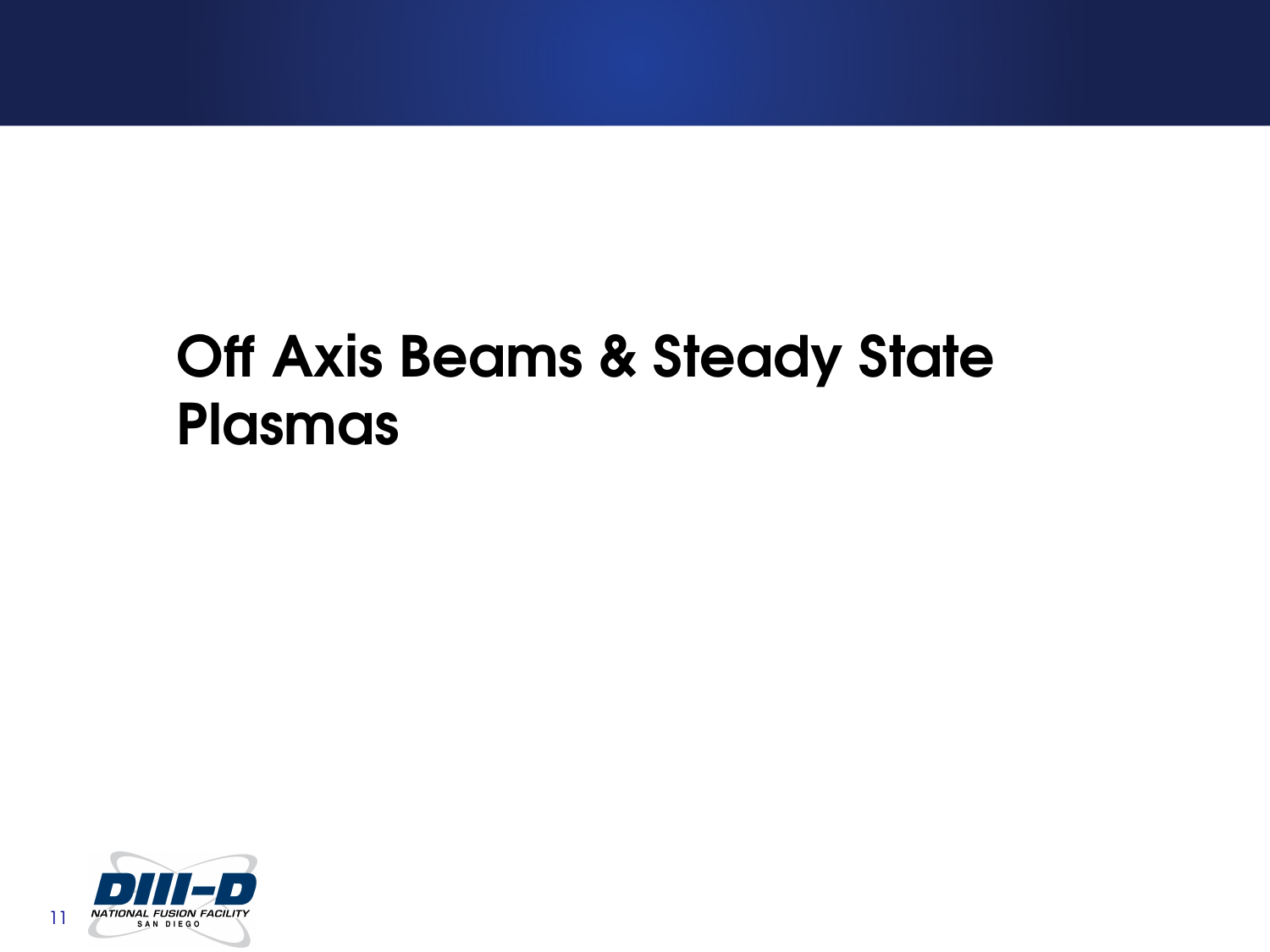

Off Axis Beams & Steady State Plasmas